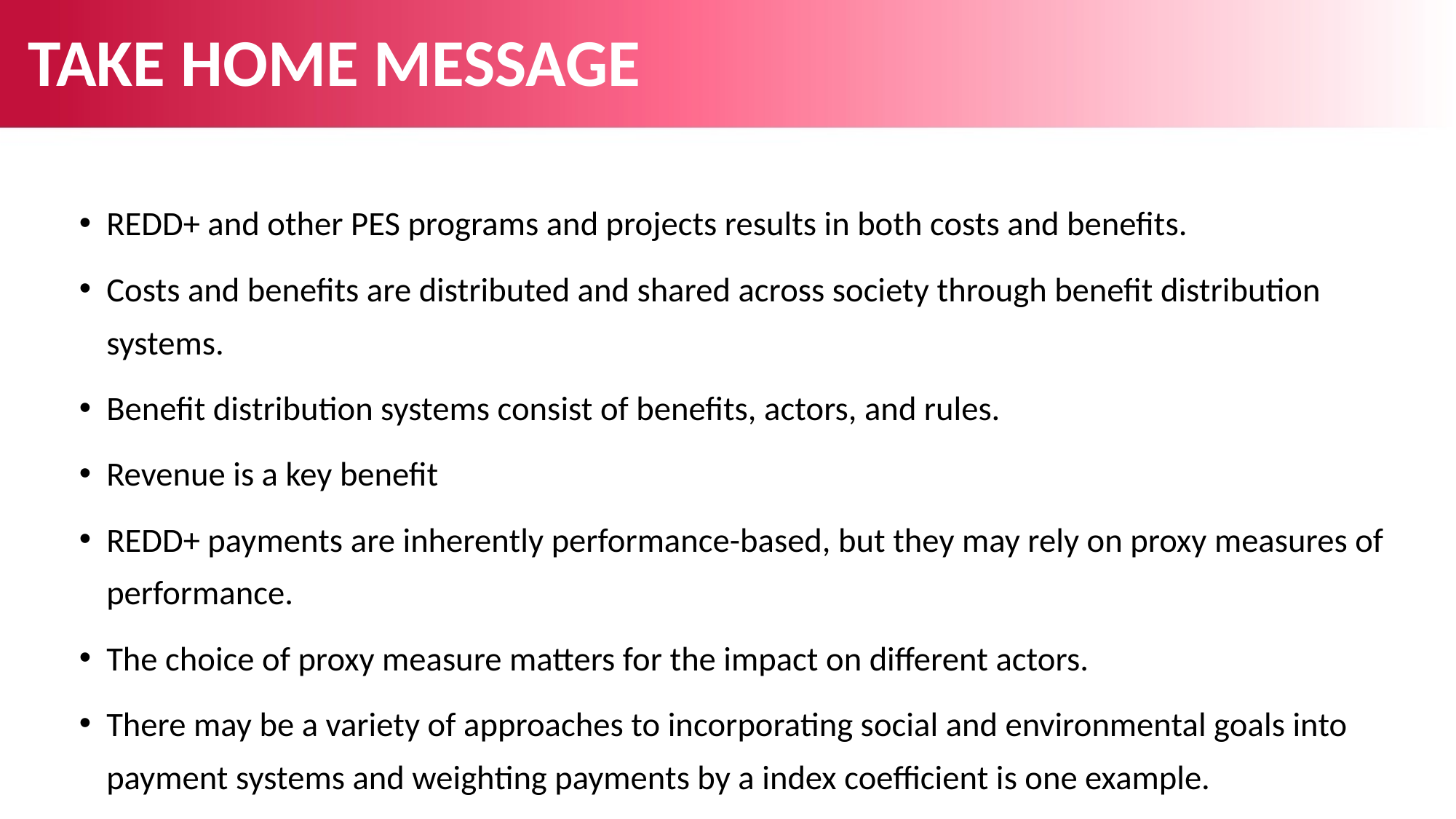

# TAKE HOME MESSAGE
REDD+ and other PES programs and projects results in both costs and benefits.
Costs and benefits are distributed and shared across society through benefit distribution systems.
Benefit distribution systems consist of benefits, actors, and rules.
Revenue is a key benefit
REDD+ payments are inherently performance-based, but they may rely on proxy measures of performance.
The choice of proxy measure matters for the impact on different actors.
There may be a variety of approaches to incorporating social and environmental goals into payment systems and weighting payments by a index coefficient is one example.